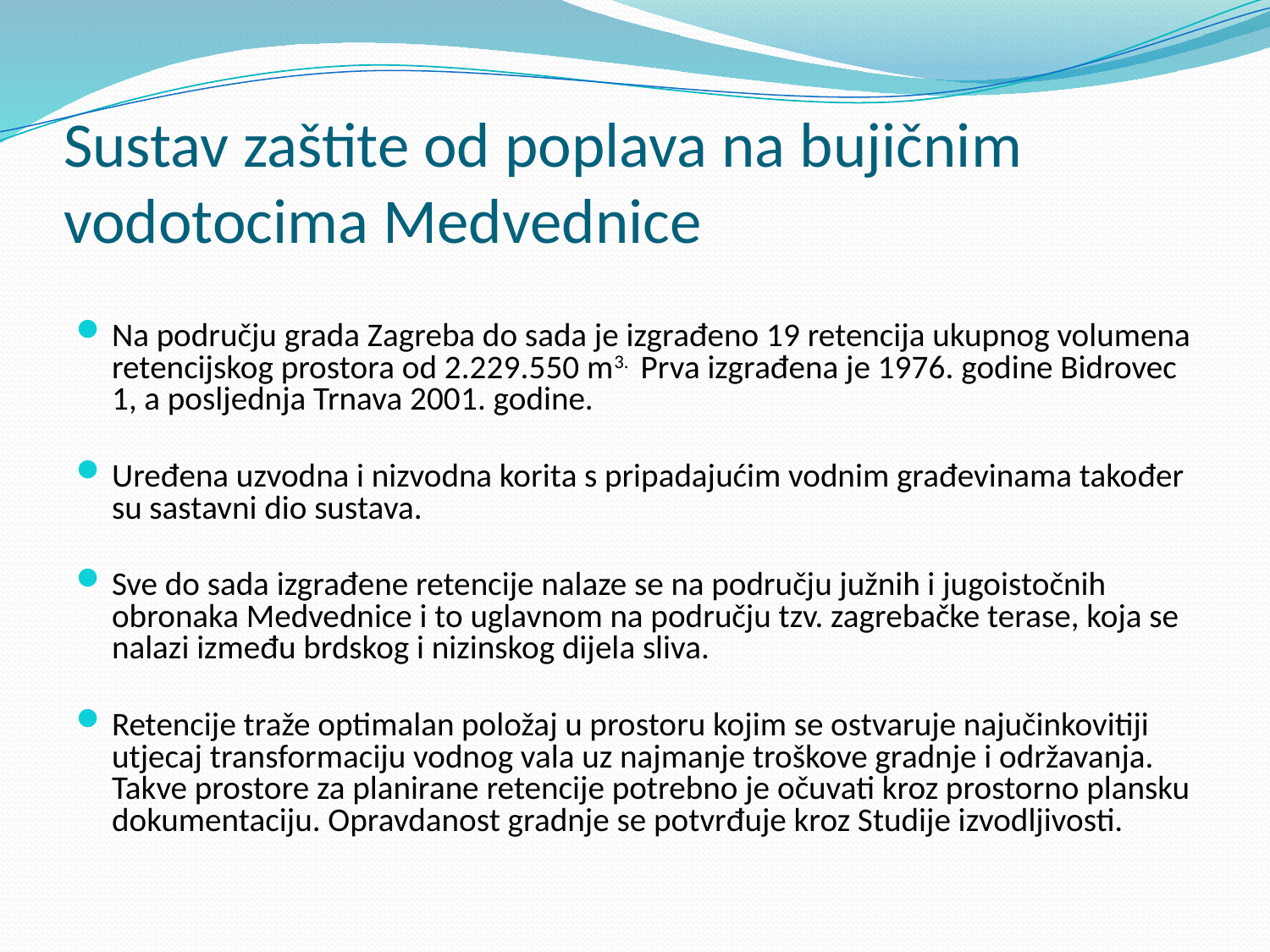

# Sustav zaštite od poplava na bujičnim vodotocima Medvednice

Na području grada Zagreba do sada je izgrađeno 19 retencija ukupnog volumena retencijskog prostora od 2.229.550 m3.  Prva izgrađena je 1976. godine Bidrovec 1, a posljednja Trnava 2001. godine.

Uređena uzvodna i nizvodna korita s pripadajućim vodnim građevinama također su sastavni dio sustava.

Sve do sada izgrađene retencije nalaze se na području južnih i jugoistočnih obronaka Medvednice i to uglavnom na području tzv. zagrebačke terase, koja se nalazi između brdskog i nizinskog dijela sliva.

Retencije traže optimalan položaj u prostoru kojim se ostvaruje najučinkovitiji utjecaj transformaciju vodnog vala uz najmanje troškove gradnje i održavanja. Takve prostore za planirane retencije potrebno je očuvati kroz prostorno plansku dokumentaciju. Opravdanost gradnje se potvrđuje kroz Studije izvodljivosti.